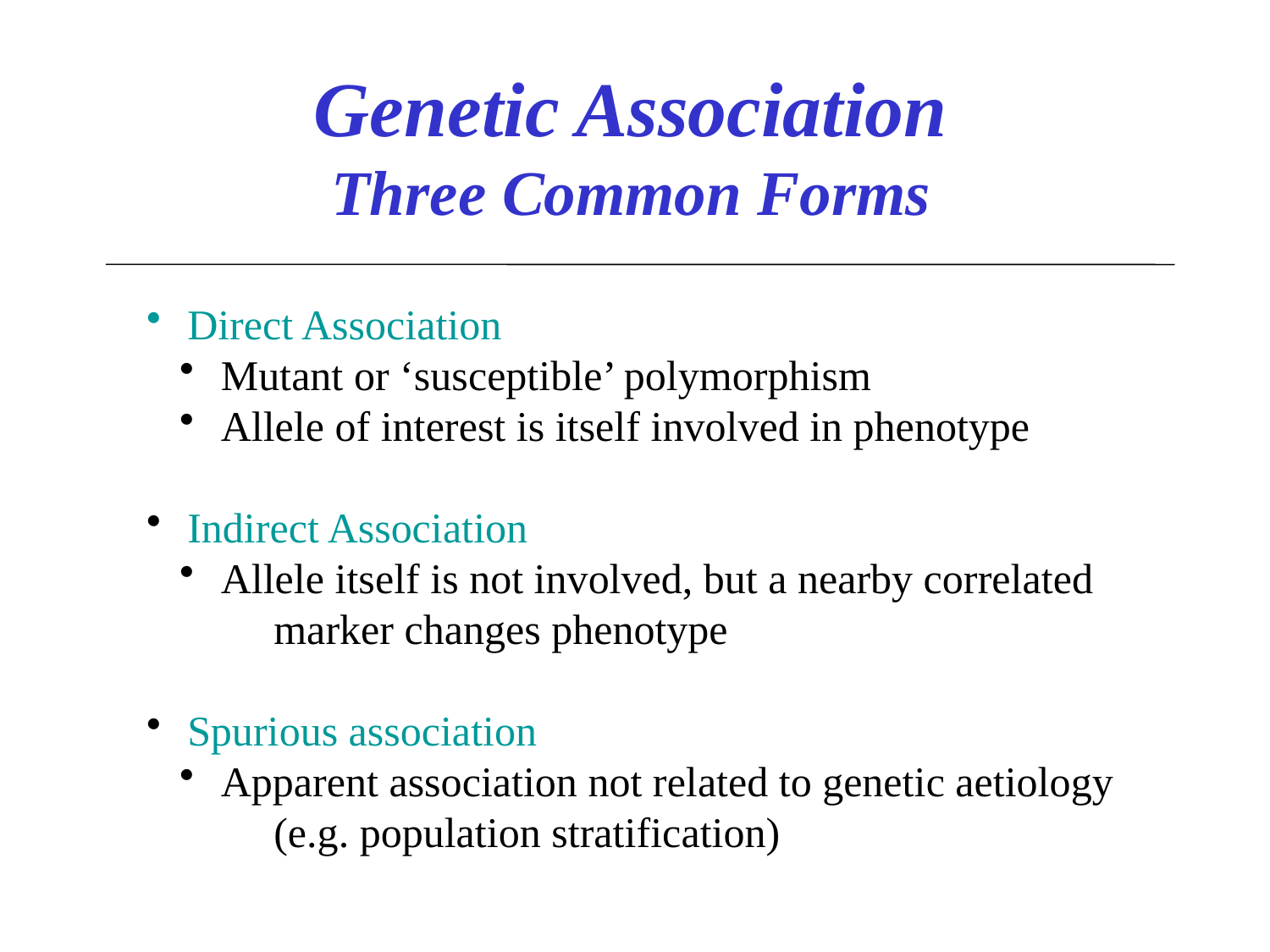

Genetic Association
Three Common Forms

 Direct Association
 Mutant or ‘susceptible’ polymorphism
 Allele of interest is itself involved in phenotype

 Indirect Association
 Allele itself is not involved, but a nearby correlated
	marker changes phenotype

 Spurious association
 Apparent association not related to genetic aetiology
(e.g. population stratification)